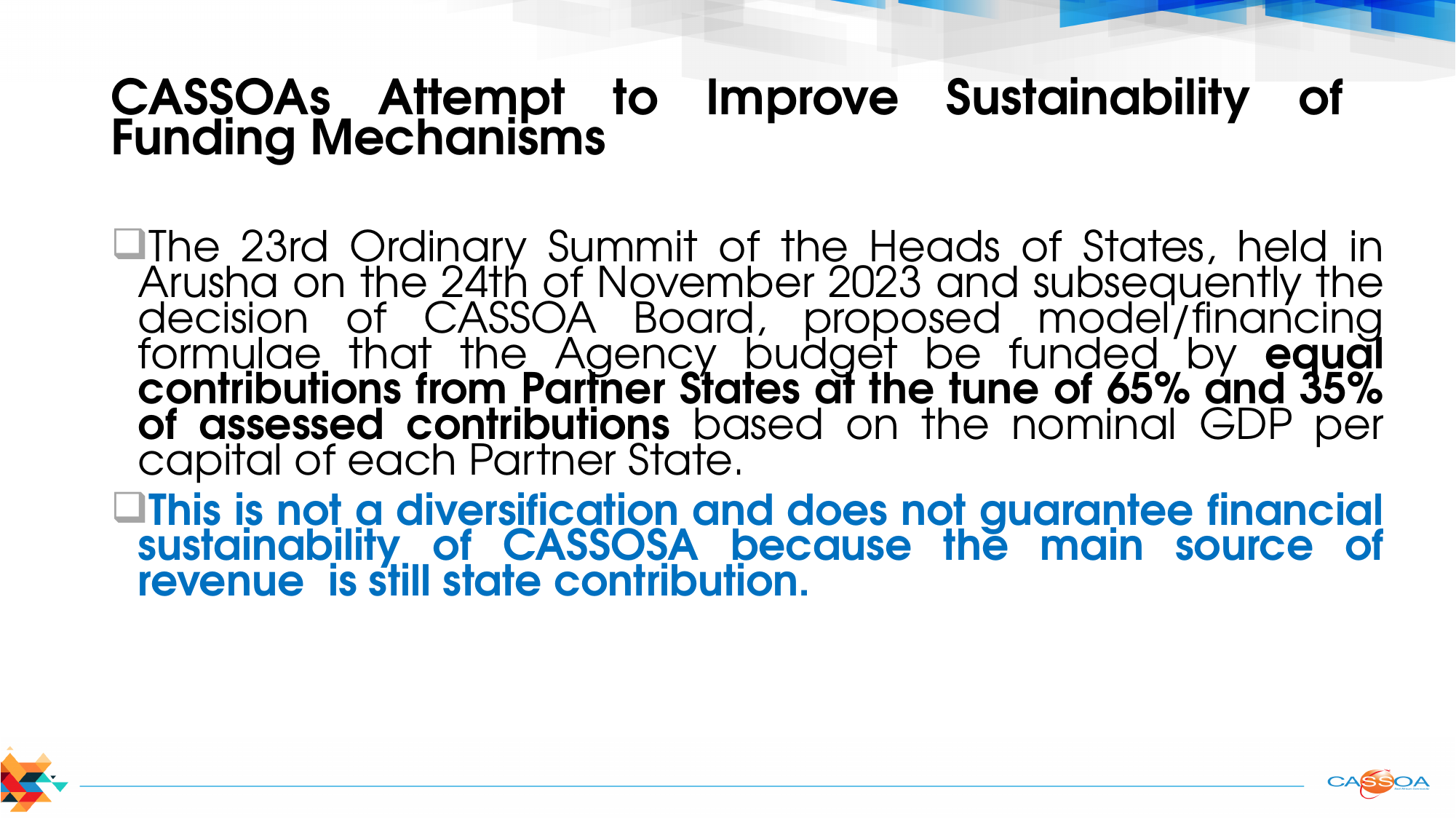

# CASSOAs Attempt to Improve Sustainability of Funding Mechanisms

The 23rd Ordinary Summit of the Heads of States, held in Arusha on the 24th of November 2023 and subsequently the decision of CASSOA Board, proposed model/financing formulae that the Agency budget be funded by equal contributions from Partner States at the tune of 65% and 35% of assessed contributions based on the nominal GDP per capital of each Partner State.
This is not a diversification and does not guarantee financial sustainability of CASSOSA because the main source of revenue  is still state contribution.